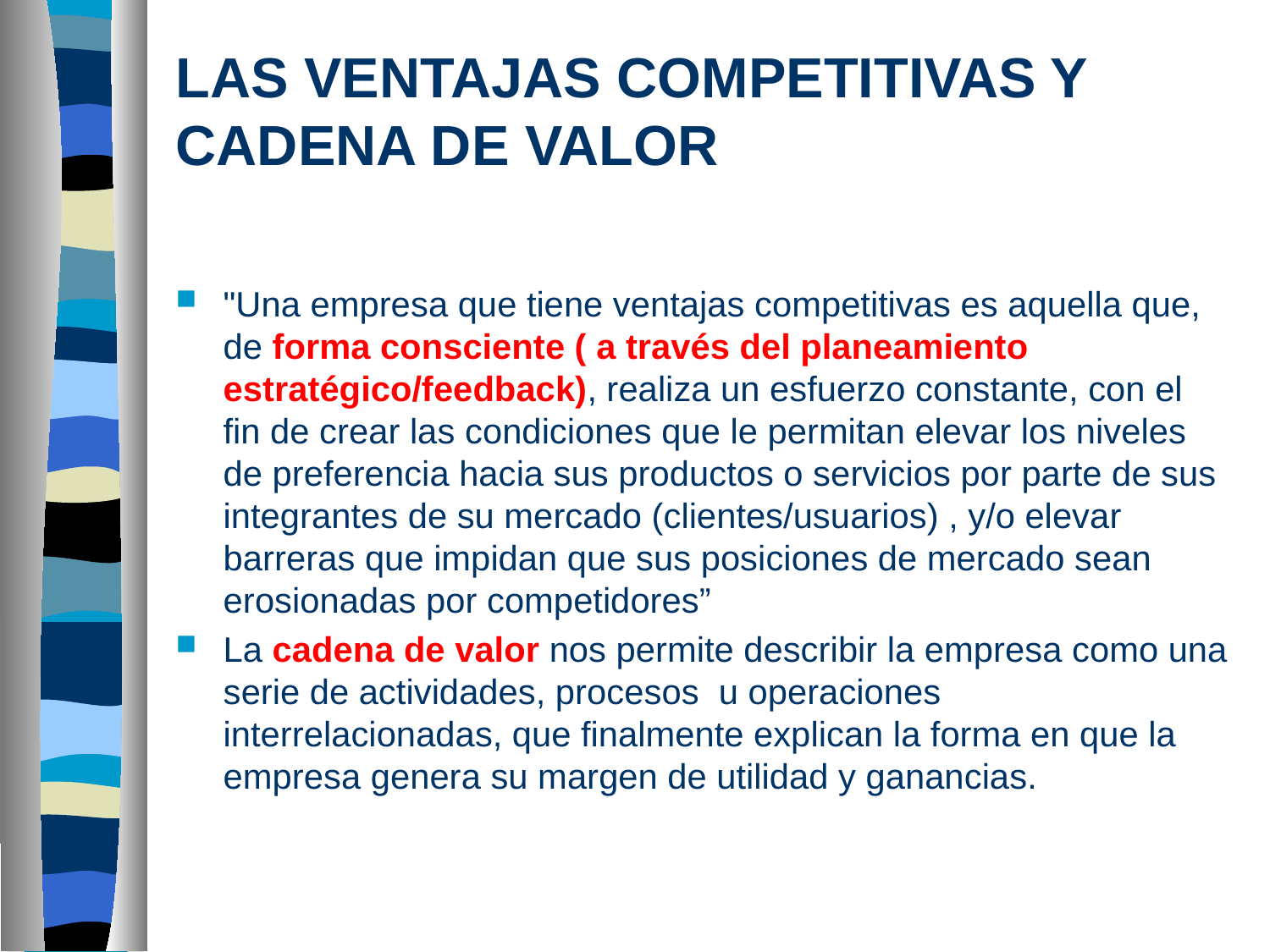

# LAS VENTAJAS COMPETITIVAS Y CADENA DE VALOR
"Una empresa que tiene ventajas competitivas es aquella que, de forma consciente ( a través del planeamiento estratégico/feedback), realiza un esfuerzo constante, con el fin de crear las condiciones que le permitan elevar los niveles de preferencia hacia sus productos o servicios por parte de sus integrantes de su mercado (clientes/usuarios) , y/o elevar barreras que impidan que sus posiciones de mercado sean erosionadas por competidores”
La cadena de valor nos permite describir la empresa como una serie de actividades, procesos  u operaciones interrelacionadas, que finalmente explican la forma en que la empresa genera su margen de utilidad y ganancias.